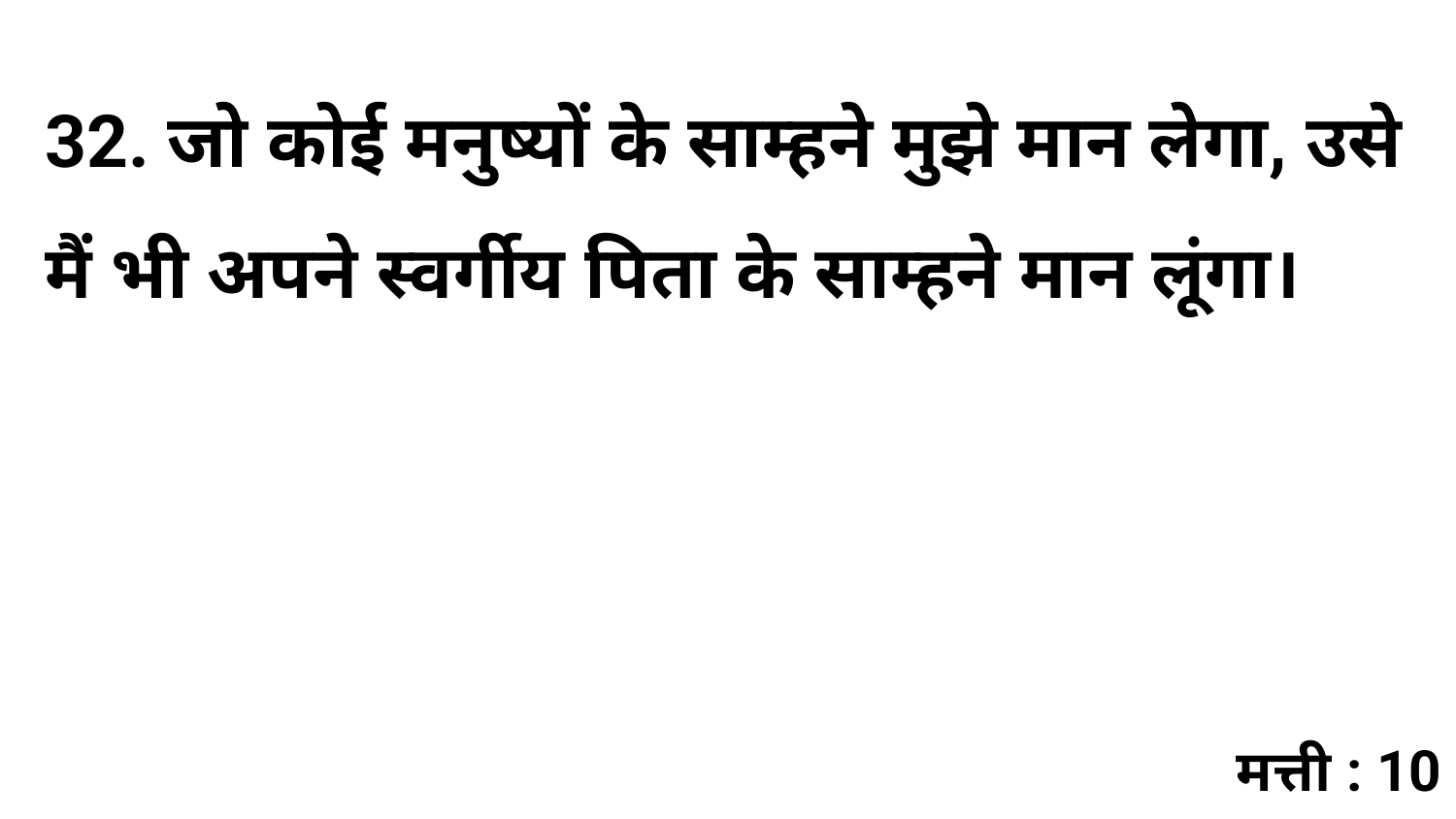

32. जो कोई मनुष्यों के साम्हने मुझे मान लेगा, उसे मैं भी अपने स्वर्गीय पिता के साम्हने मान लूंगा।
मत्ती : 10